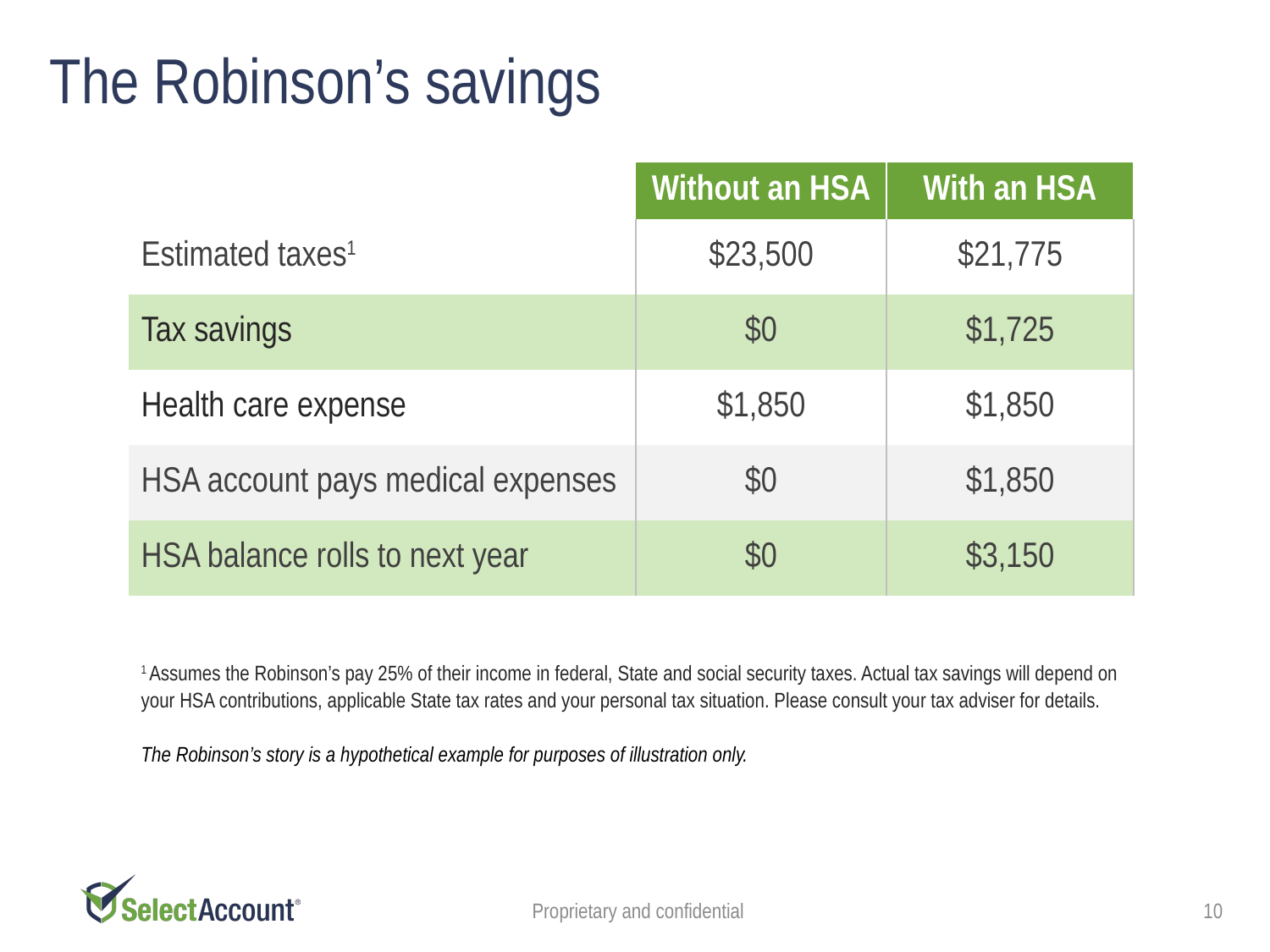

The Robinson’s savings
| M | Without an HSA | With an HSA |
| --- | --- | --- |
| Estimated taxes1 | $23,500 | $21,775 |
| Tax savings | $0 | $1,725 |
| Health care expense | $1,850 | $1,850 |
| HSA account pays medical expenses | $0 | $1,850 |
| HSA balance rolls to next year | $0 | $3,150 |
1 Assumes the Robinson’s pay 25% of their income in federal, State and social security taxes. Actual tax savings will depend on your HSA contributions, applicable State tax rates and your personal tax situation. Please consult your tax adviser for details.

The Robinson’s story is a hypothetical example for purposes of illustration only.
Proprietary and confidential
10